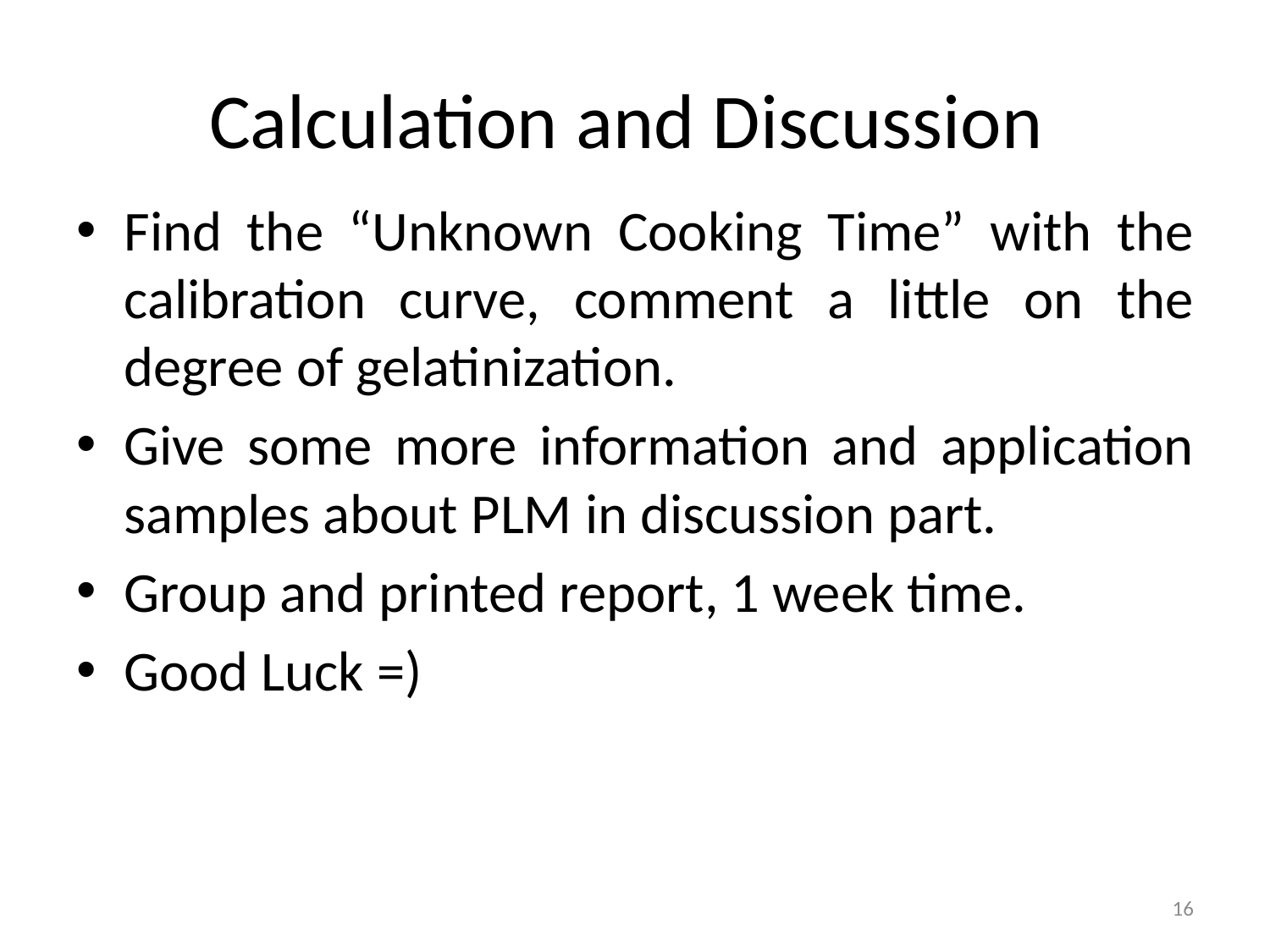

# Calculation and Discussion
Find the “Unknown Cooking Time” with the calibration curve, comment a little on the degree of gelatinization.
Give some more information and application samples about PLM in discussion part.
Group and printed report, 1 week time.
Good Luck =)
16